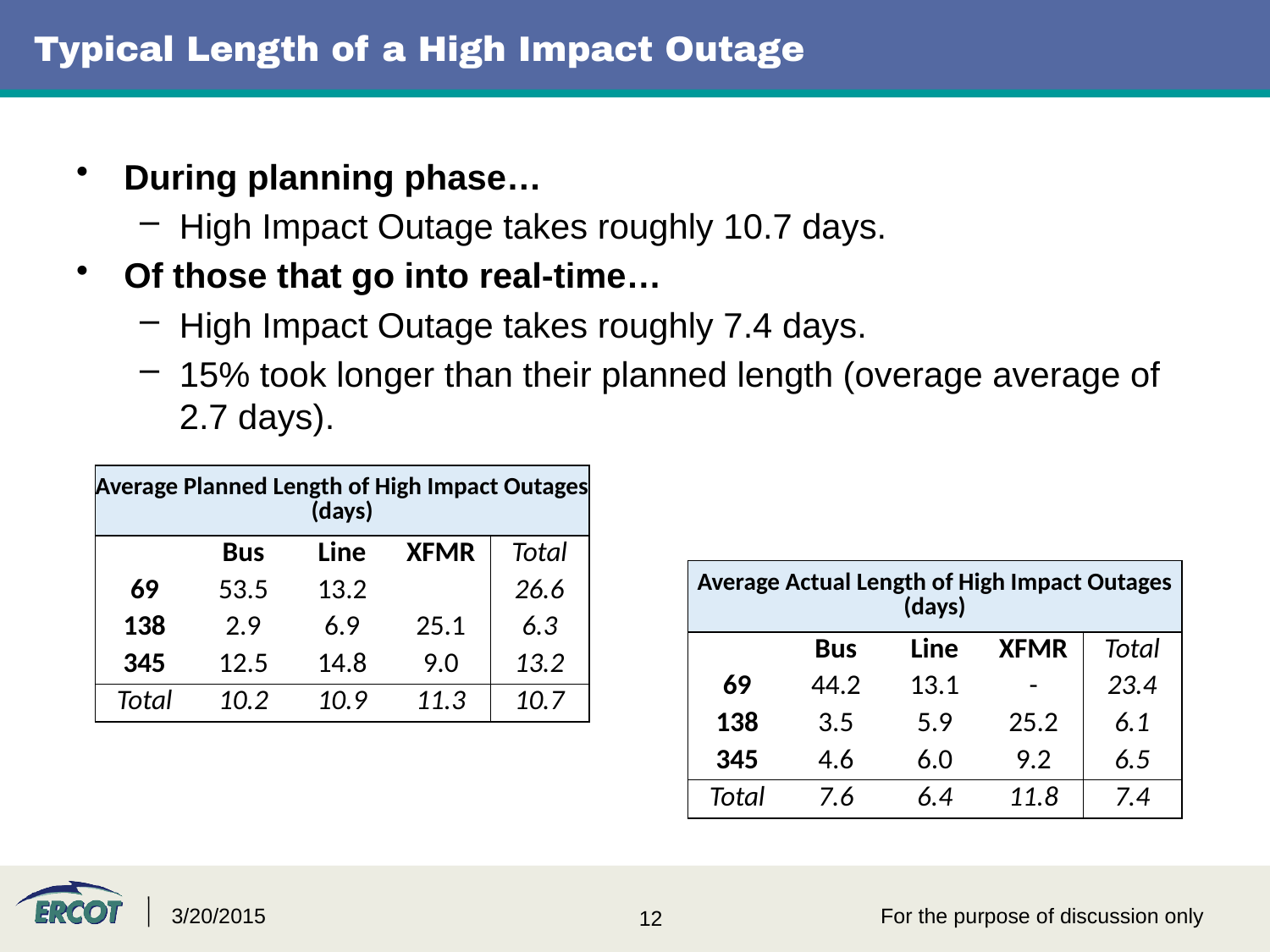

# Typical Length of a High Impact Outage
During planning phase…
High Impact Outage takes roughly 10.7 days.
Of those that go into real-time…
High Impact Outage takes roughly 7.4 days.
15% took longer than their planned length (overage average of 2.7 days).

| Average Planned Length of High Impact Outages (days) |  |  |  |  |
| --- | --- | --- | --- | --- |
|  | Bus | Line | XFMR | Total |
| 69 | 53.5 | 13.2 |  | 26.6 |
| 138 | 2.9 | 6.9 | 25.1 | 6.3 |
| 345 | 12.5 | 14.8 | 9.0 | 13.2 |
| Total | 10.2 | 10.9 | 11.3 | 10.7 |
| Average Actual Length of High Impact Outages (days) |  |  |  |  |
| --- | --- | --- | --- | --- |
|  | Bus | Line | XFMR | Total |
| 69 | 44.2 | 13.1 | - | 23.4 |
| 138 | 3.5 | 5.9 | 25.2 | 6.1 |
| 345 | 4.6 | 6.0 | 9.2 | 6.5 |
| Total | 7.6 | 6.4 | 11.8 | 7.4 |
3/20/2015
For the purpose of discussion only